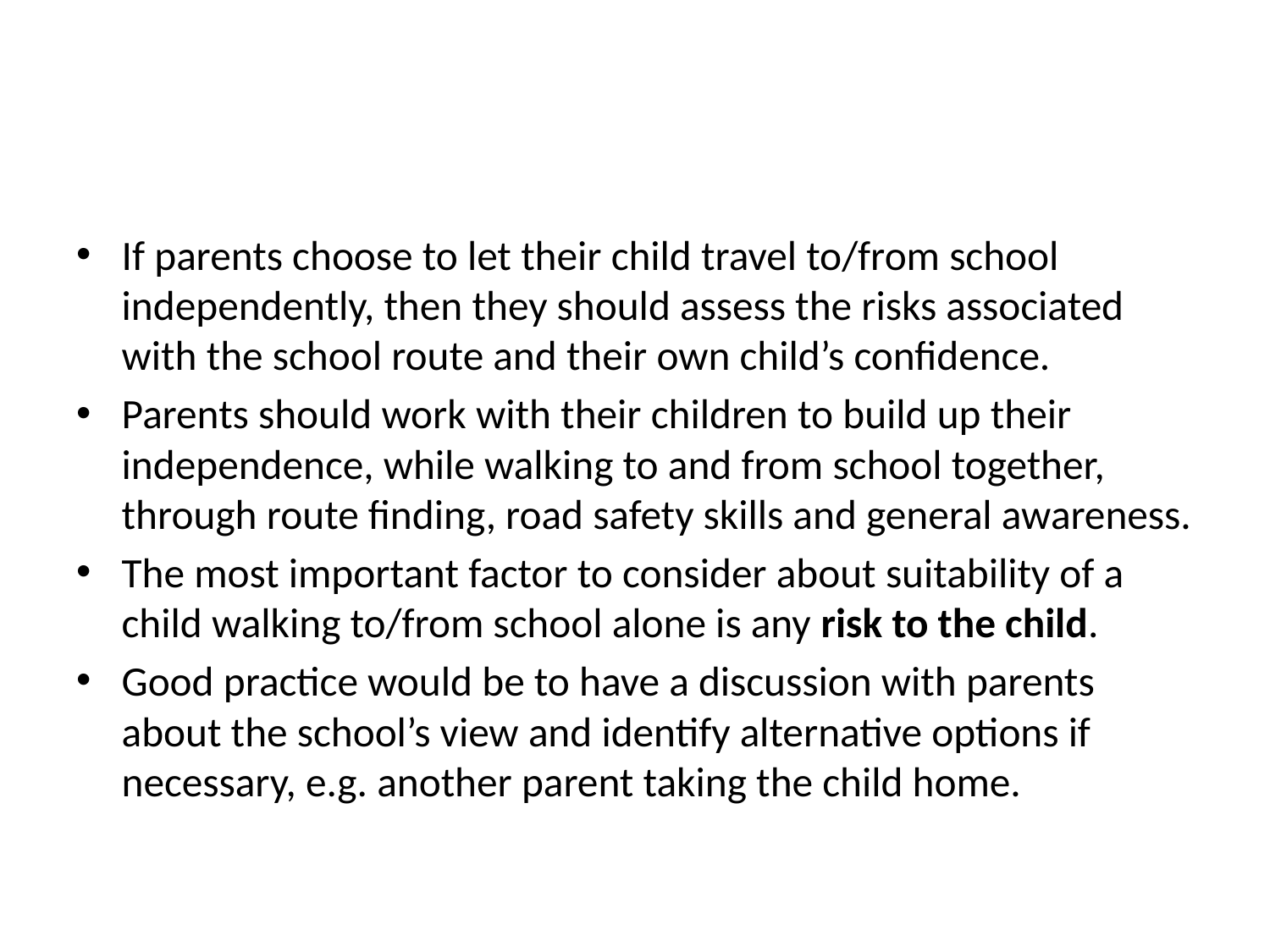

#
If parents choose to let their child travel to/from school independently, then they should assess the risks associated with the school route and their own child’s confidence.
Parents should work with their children to build up their independence, while walking to and from school together, through route finding, road safety skills and general awareness.
The most important factor to consider about suitability of a child walking to/from school alone is any risk to the child.
Good practice would be to have a discussion with parents about the school’s view and identify alternative options if necessary, e.g. another parent taking the child home.